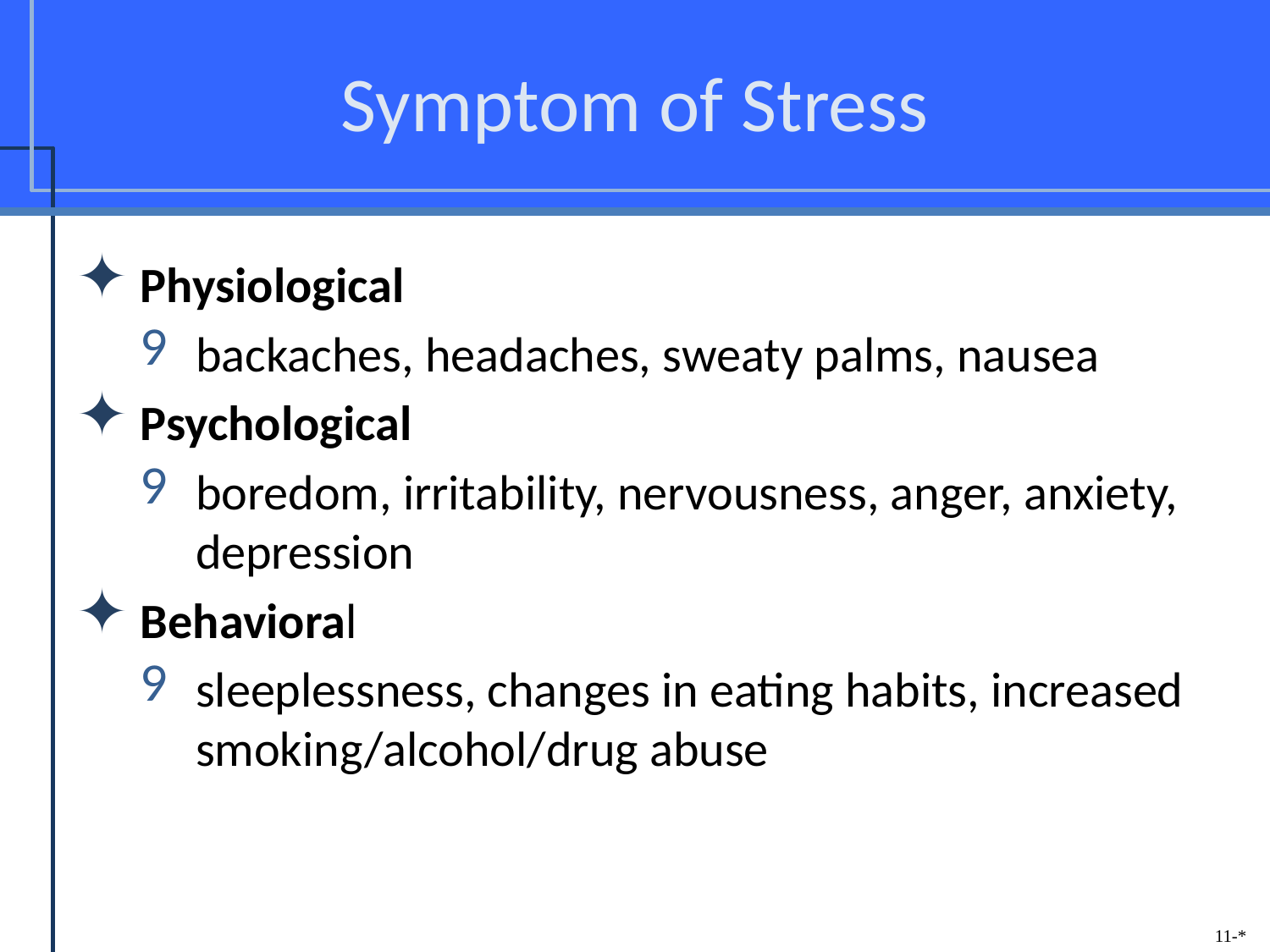

# Symptom of Stress
Physiological
backaches, headaches, sweaty palms, nausea
Psychological
boredom, irritability, nervousness, anger, anxiety, depression
Behavioral
sleeplessness, changes in eating habits, increased smoking/alcohol/drug abuse